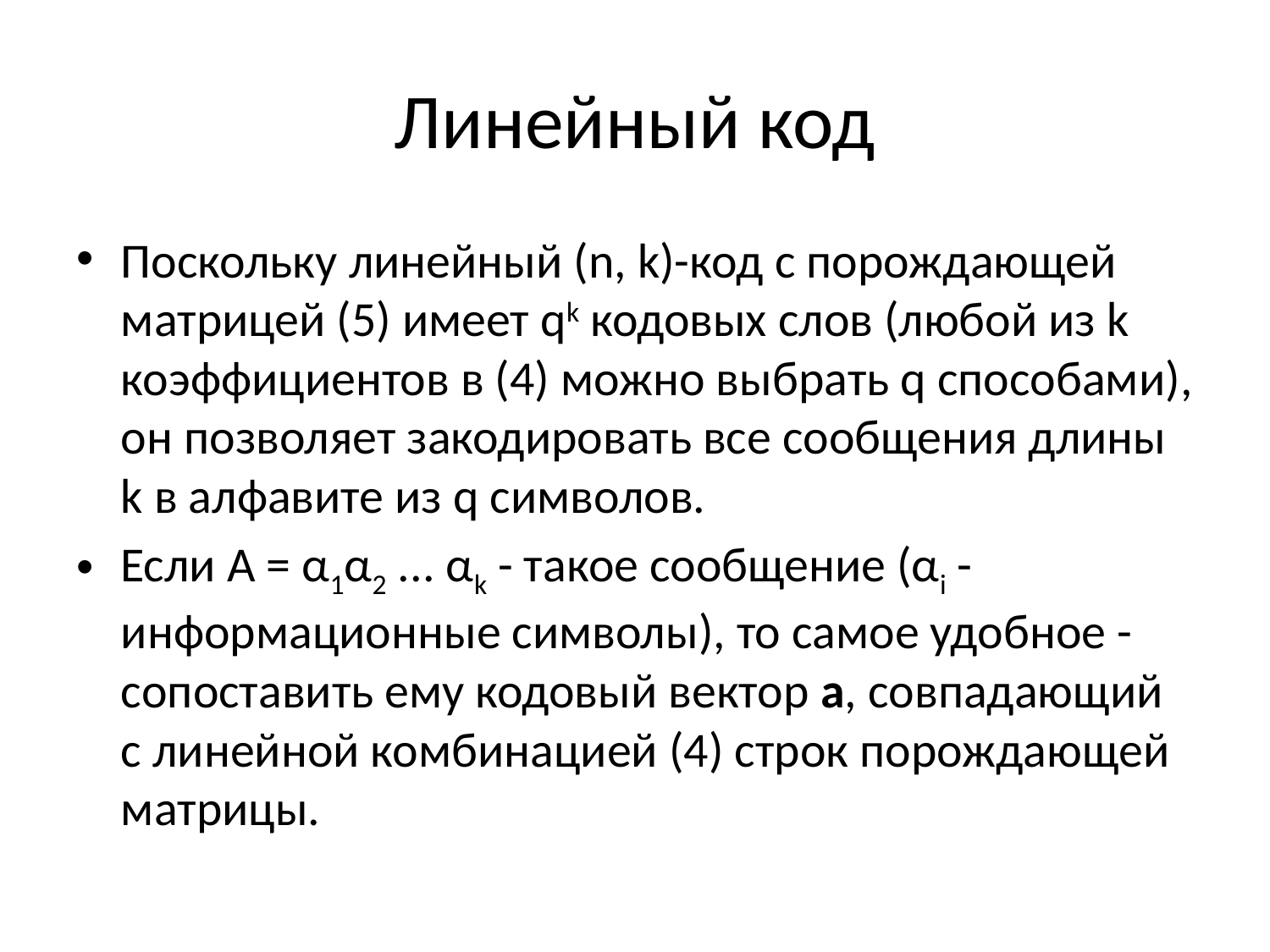

# Линейный код
Поскольку линейный (n, k)-код с порождающей матрицей (5) имеет qk кодовых слов (любой из k коэффициентов в (4) можно выбрать q способами), он позволяет закодировать все сообщения длины k в алфавите из q символов.
Если А = α1α2 ... αk - такое сообщение (αi - информационные символы), то самое удобное - сопоставить ему кодовый вектор a, совпадающий с линейной комбинацией (4) строк порождающей матрицы.